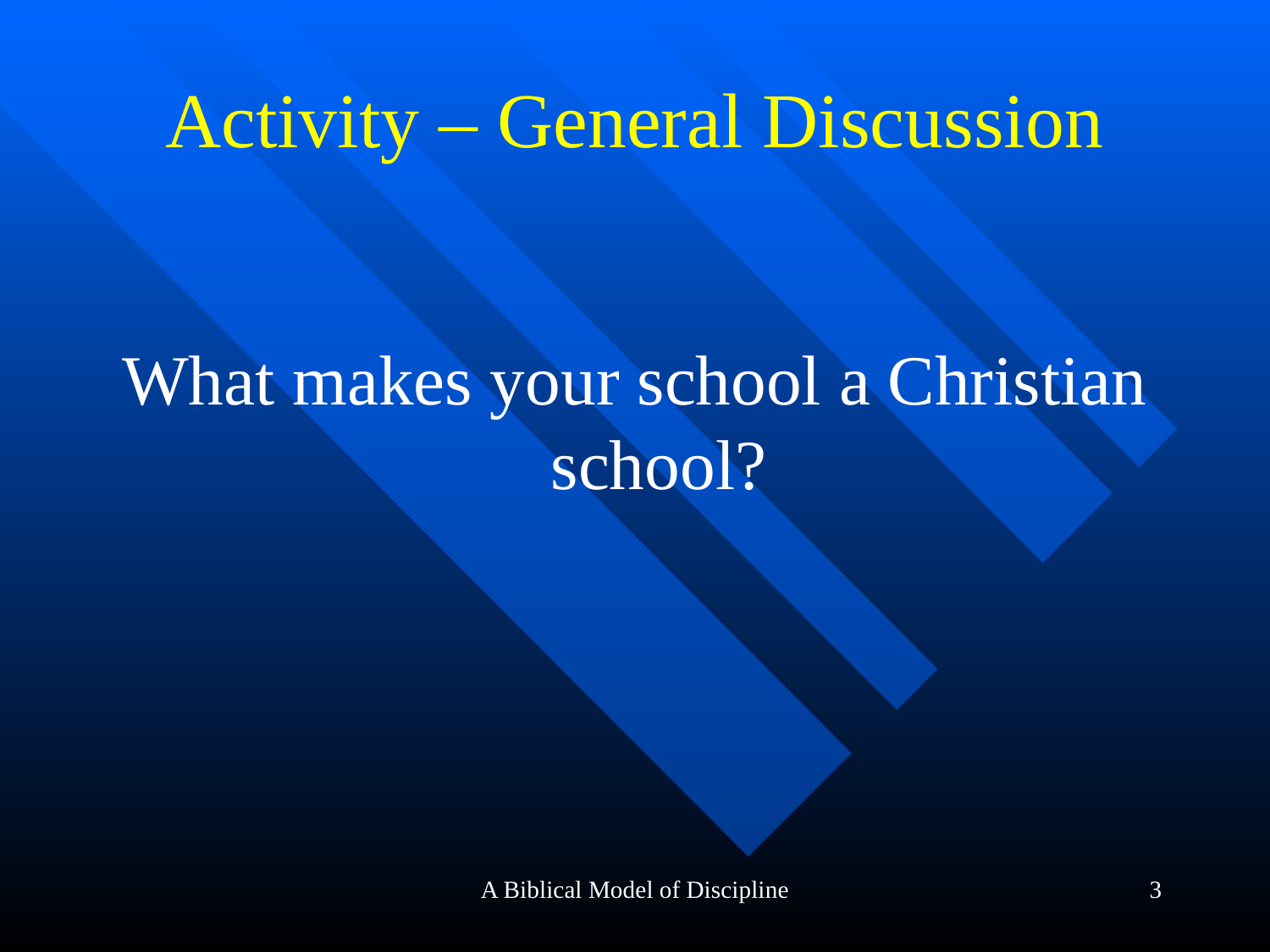

# Activity – General Discussion
What makes your school a Christian school?
A Biblical Model of Discipline
3